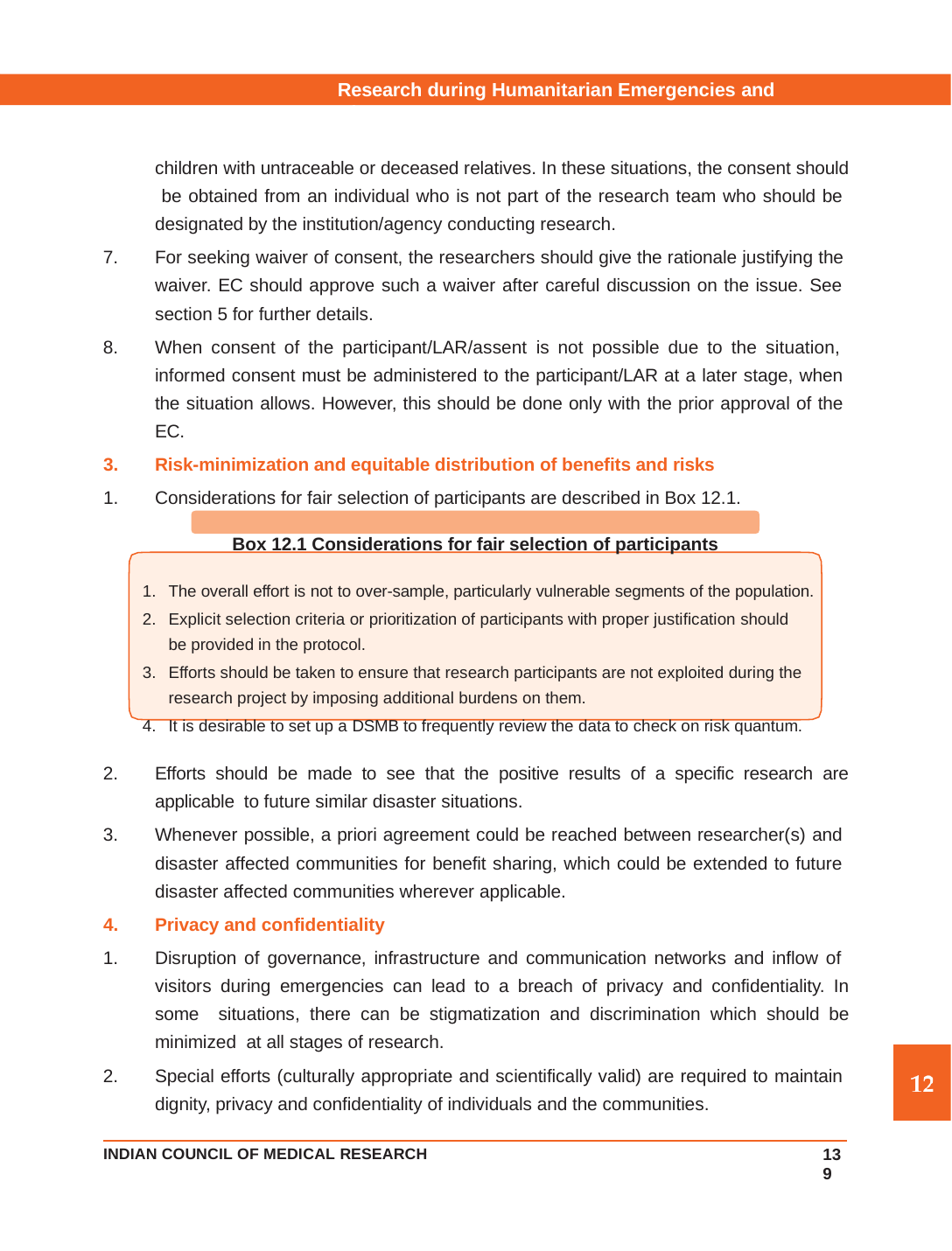

Research during Humanitarian Emergencies and Disasters

children with untraceable or deceased relatives. In these situations, the consent should  be obtained from an individual who is not part of the research team who should be  designated by the institution/agency conducting research.
For seeking waiver of consent, the researchers should give the rationale justifying the  waiver. EC should approve such a waiver after careful discussion on the issue. See  section 5 for further details.
When consent of the participant/LAR/assent is not possible due to the situation,  informed consent must be administered to the participant/LAR at a later stage, when  the situation allows. However, this should be done only with the prior approval of the  EC.
Risk-minimization and equitable distribution of benefits and risks
Considerations for fair selection of participants are described in Box 12.1.

Box 12.1 Considerations for fair selection of participants

The overall effort is not to over-sample, particularly vulnerable segments of the population.
Explicit selection criteria or prioritization of participants with proper justification should  be provided in the protocol.
Efforts should be taken to ensure that research participants are not exploited during the  research project by imposing additional burdens on them.
It is desirable to set up a DSMB to frequently review the data to check on risk quantum.

Efforts should be made to see that the positive results of a specific research are applicable  to future similar disaster situations.
Whenever possible, a priori agreement could be reached between researcher(s) and  disaster affected communities for benefit sharing, which could be extended to future  disaster affected communities wherever applicable.
Privacy and confidentiality
Disruption of governance, infrastructure and communication networks and inflow of  visitors during emergencies can lead to a breach of privacy and confidentiality. In some  situations, there can be stigmatization and discrimination which should be minimized  at all stages of research.
Special efforts (culturally appropriate and scientifically valid) are required to maintain  dignity, privacy and confidentiality of individuals and the communities.

139
INDIAN COUNCIL OF MEDICAL RESEARCH